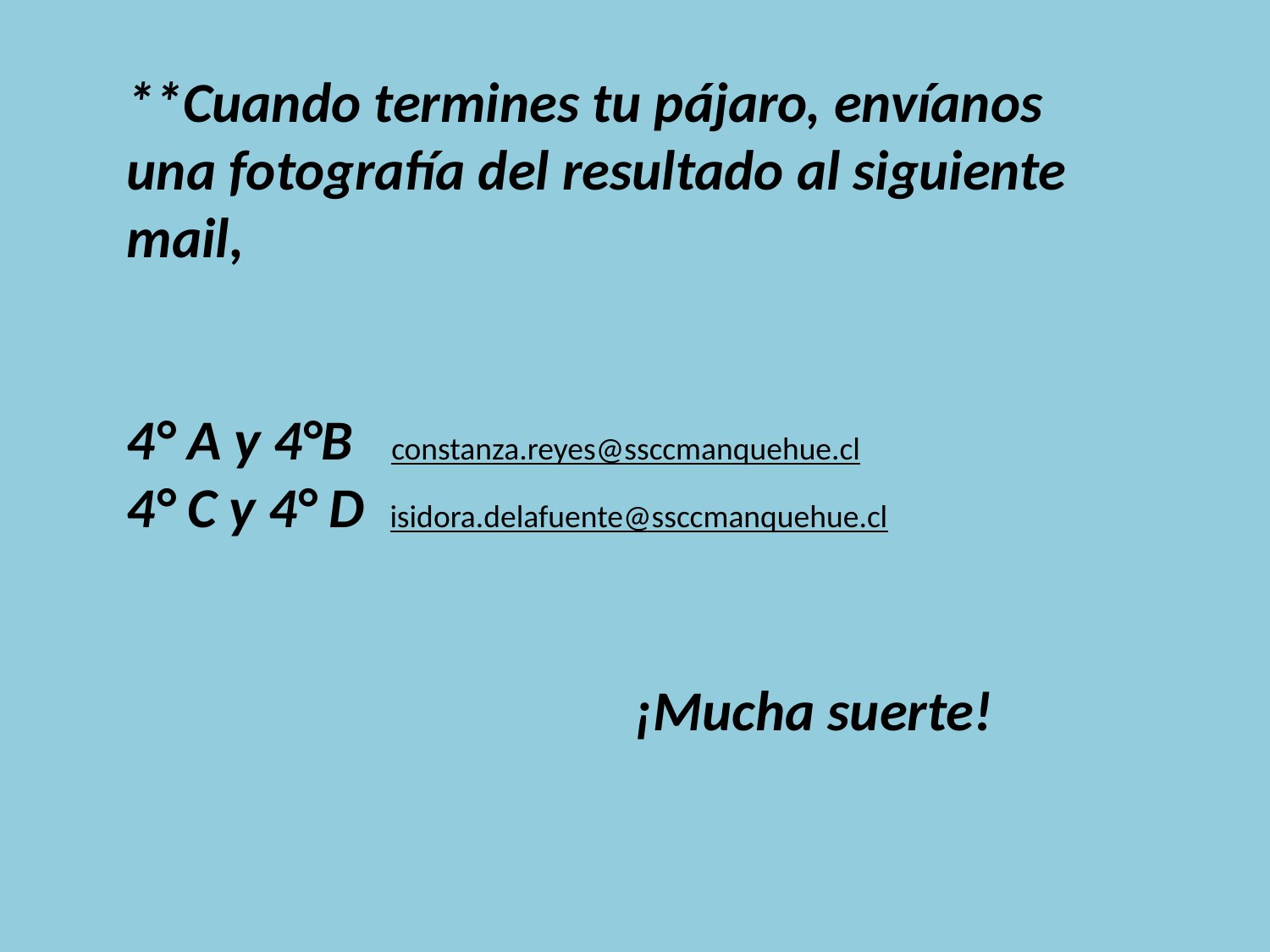

**Cuando termines tu pájaro, envíanos una fotografía del resultado al siguiente mail,

4° A y 4°B   constanza.reyes@ssccmanquehue.cl
4° C y 4° D  isidora.delafuente@ssccmanquehue.cl

				¡Mucha suerte!